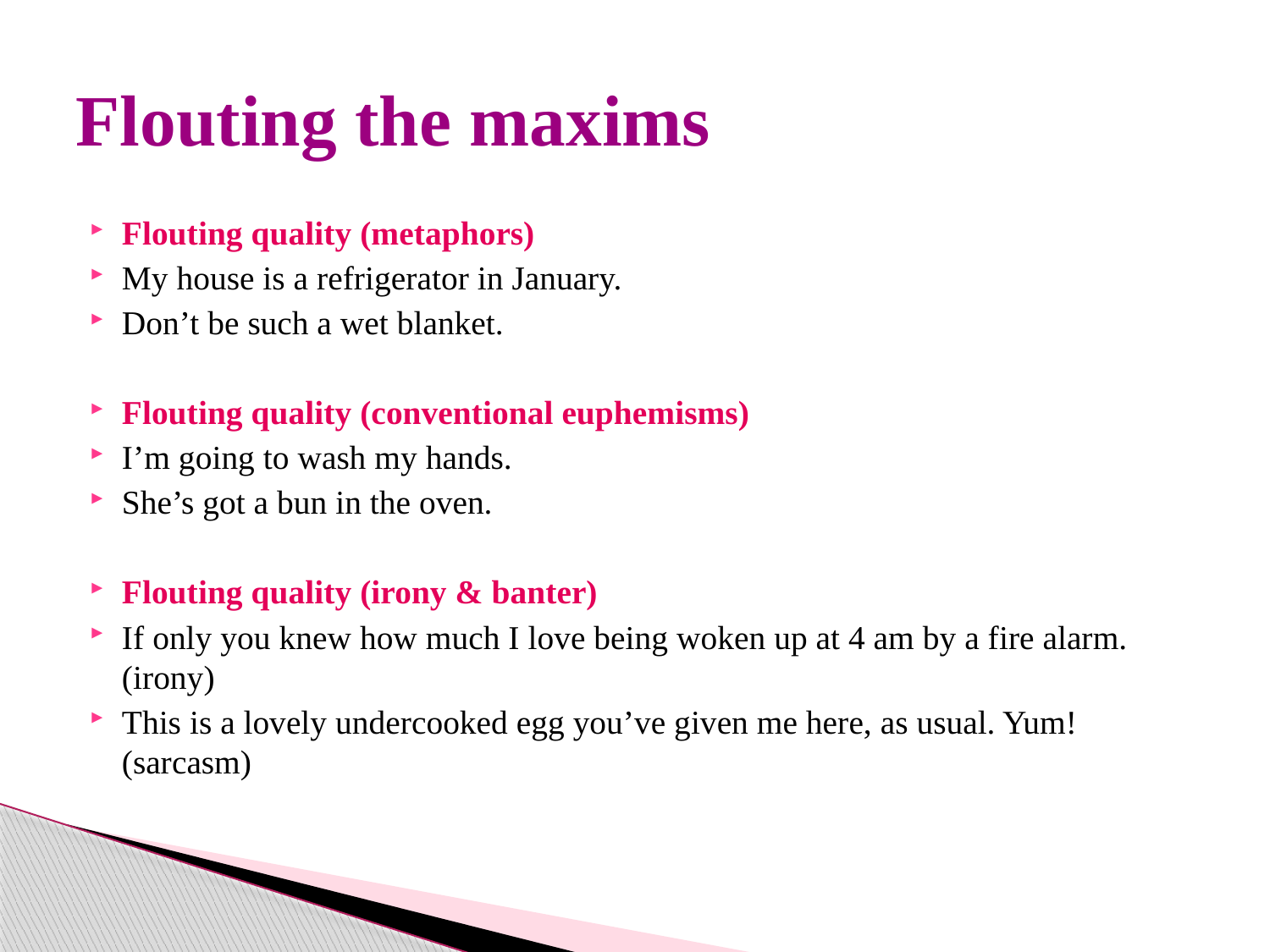

# Flouting the maxims
Flouting quality (metaphors)
My house is a refrigerator in January.
Don’t be such a wet blanket.

Flouting quality (conventional euphemisms)
I’m going to wash my hands.
She’s got a bun in the oven.

Flouting quality (irony & banter)
If only you knew how much I love being woken up at 4 am by a fire alarm. (irony)
This is a lovely undercooked egg you’ve given me here, as usual. Yum! (sarcasm)